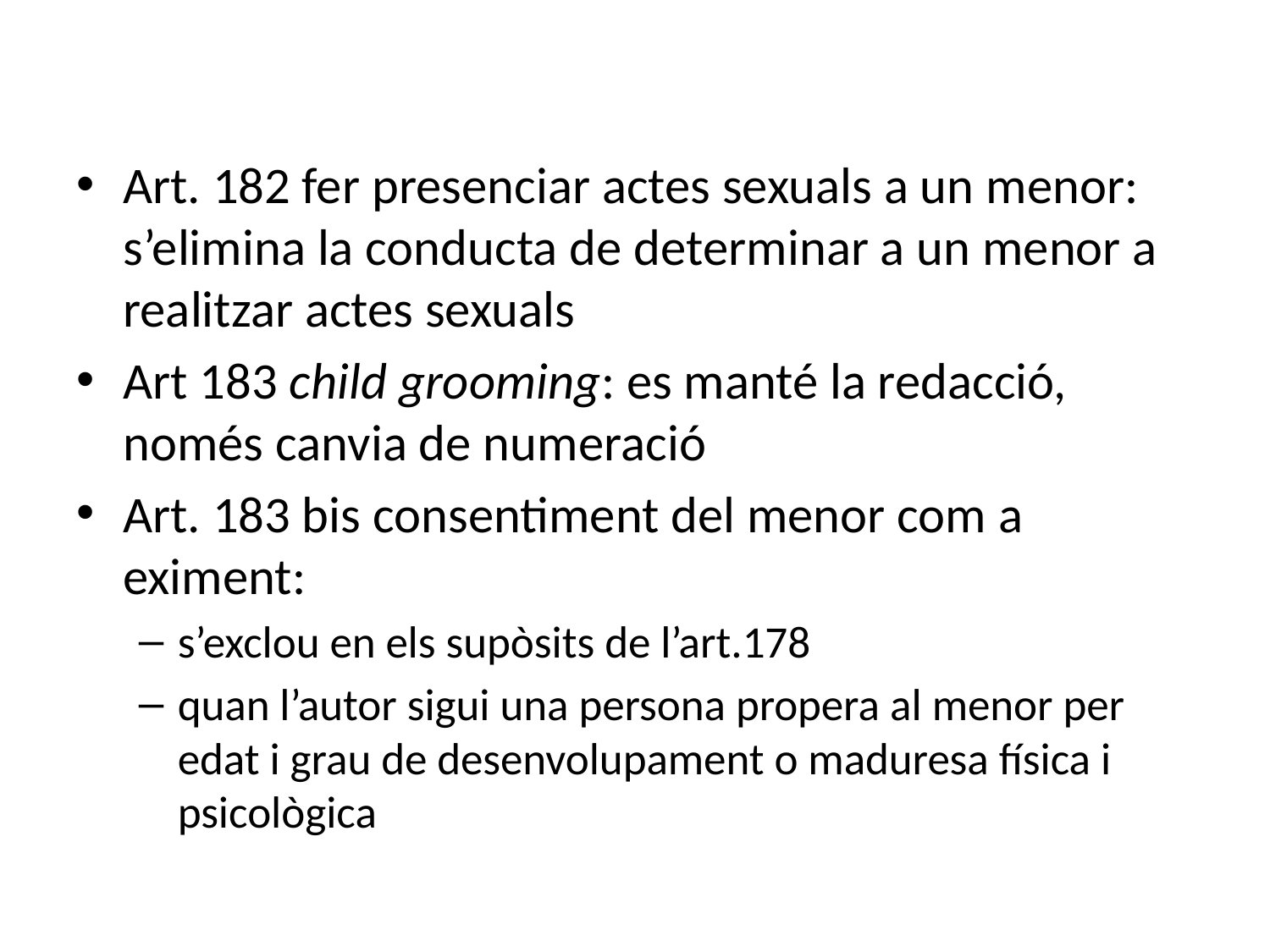

#
Art. 182 fer presenciar actes sexuals a un menor: s’elimina la conducta de determinar a un menor a realitzar actes sexuals
Art 183 child grooming: es manté la redacció, només canvia de numeració
Art. 183 bis consentiment del menor com a eximent:
s’exclou en els supòsits de l’art.178
quan l’autor sigui una persona propera al menor per edat i grau de desenvolupament o maduresa física i psicològica